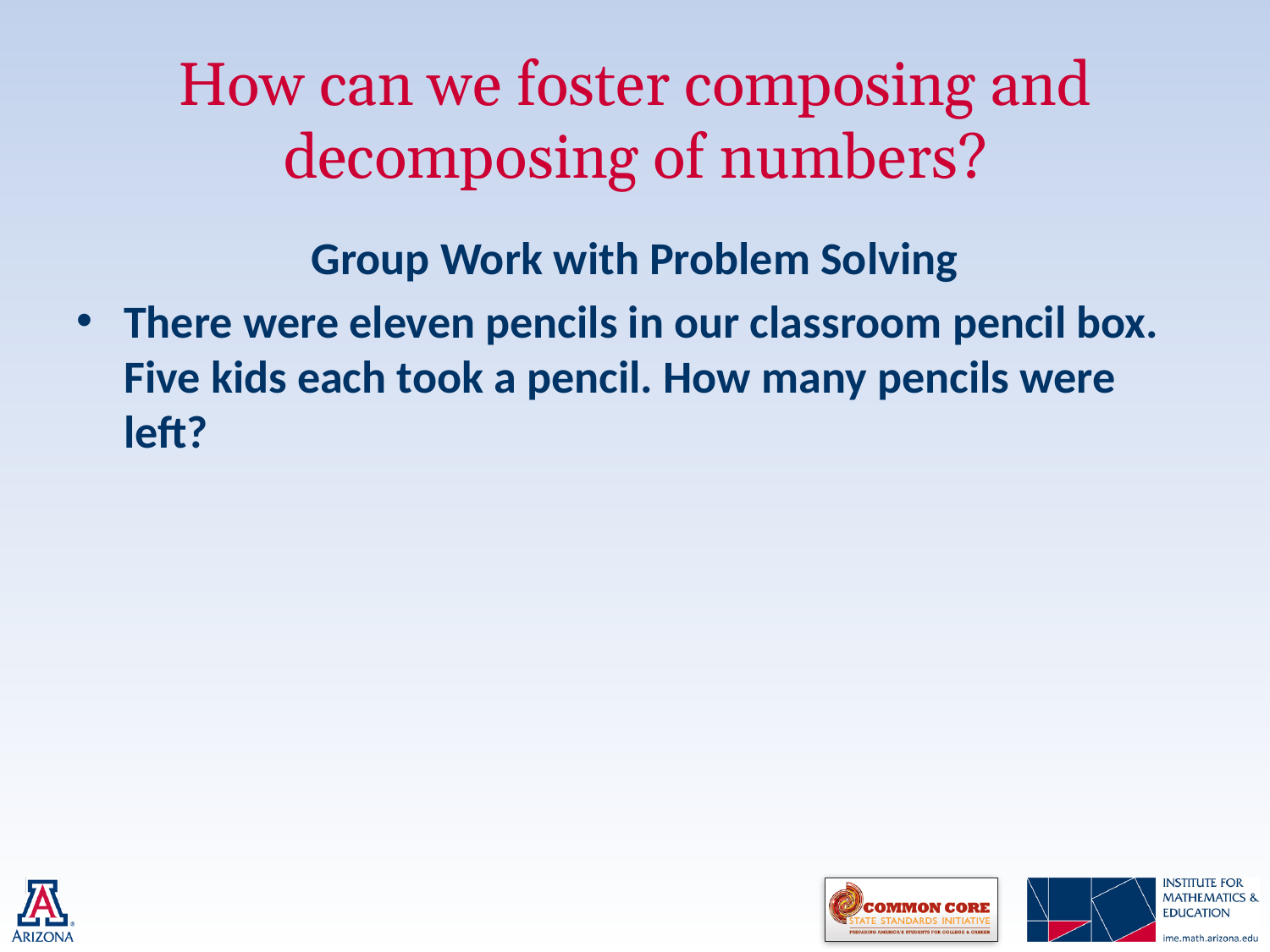

# How can we foster composing and decomposing of numbers?
Group Work with Problem Solving
There were eleven pencils in our classroom pencil box. Five kids each took a pencil. How many pencils were left?